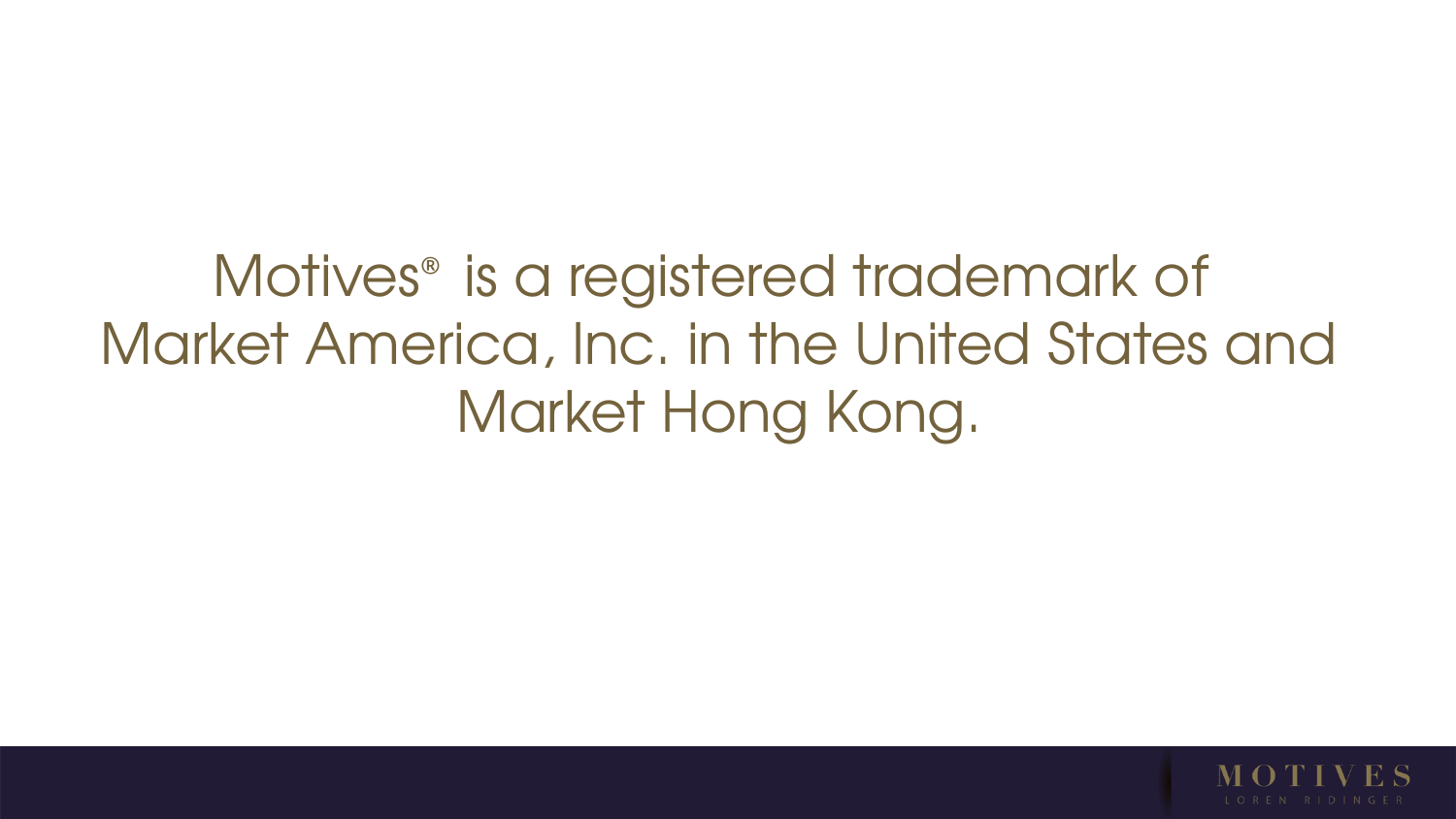

Motives® is a registered trademark of
Market America, Inc. in the United States and Market Hong Kong.